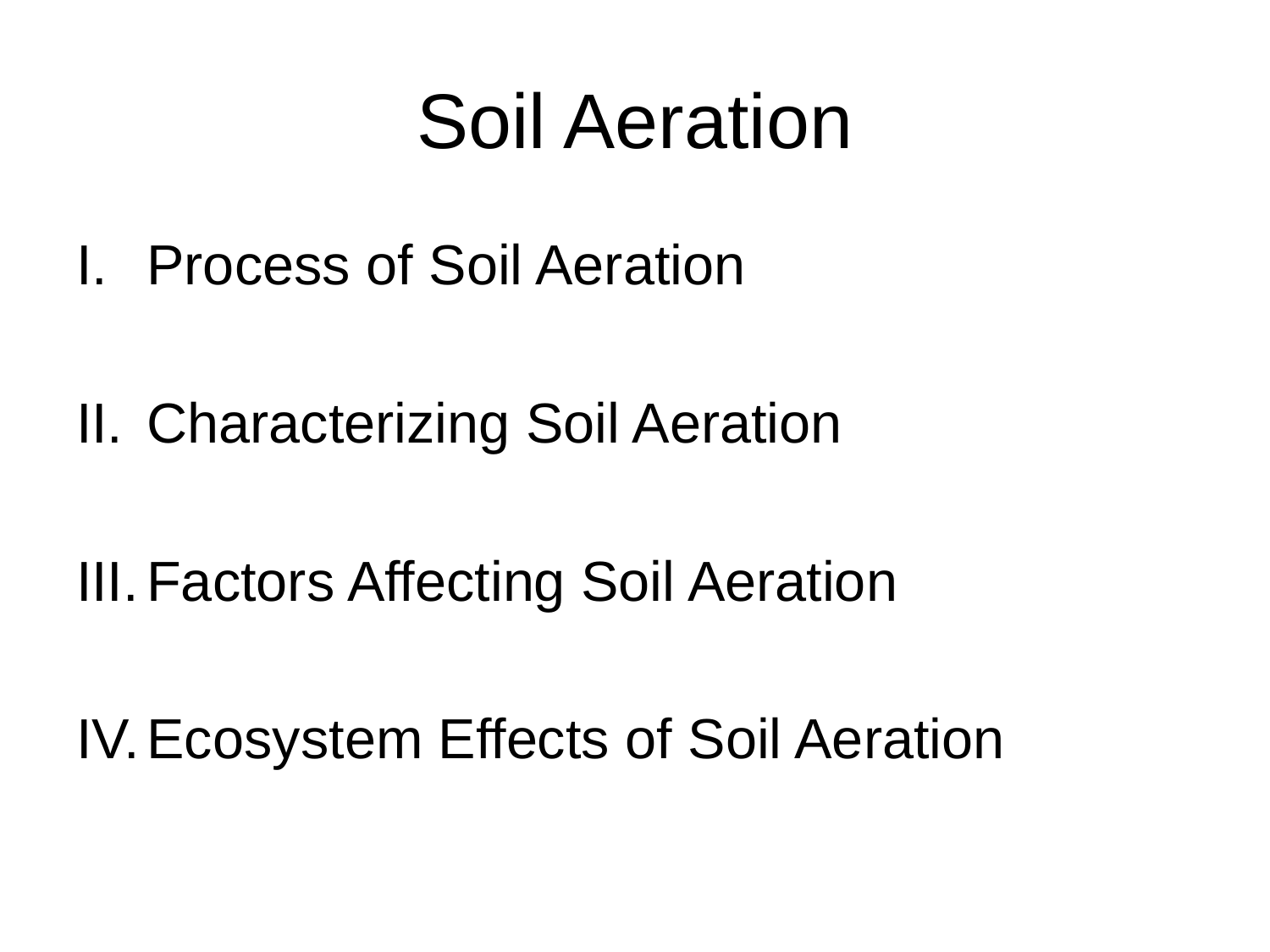

# Soil Aeration
Process of Soil Aeration

Characterizing Soil Aeration

Factors Affecting Soil Aeration

Ecosystem Effects of Soil Aeration